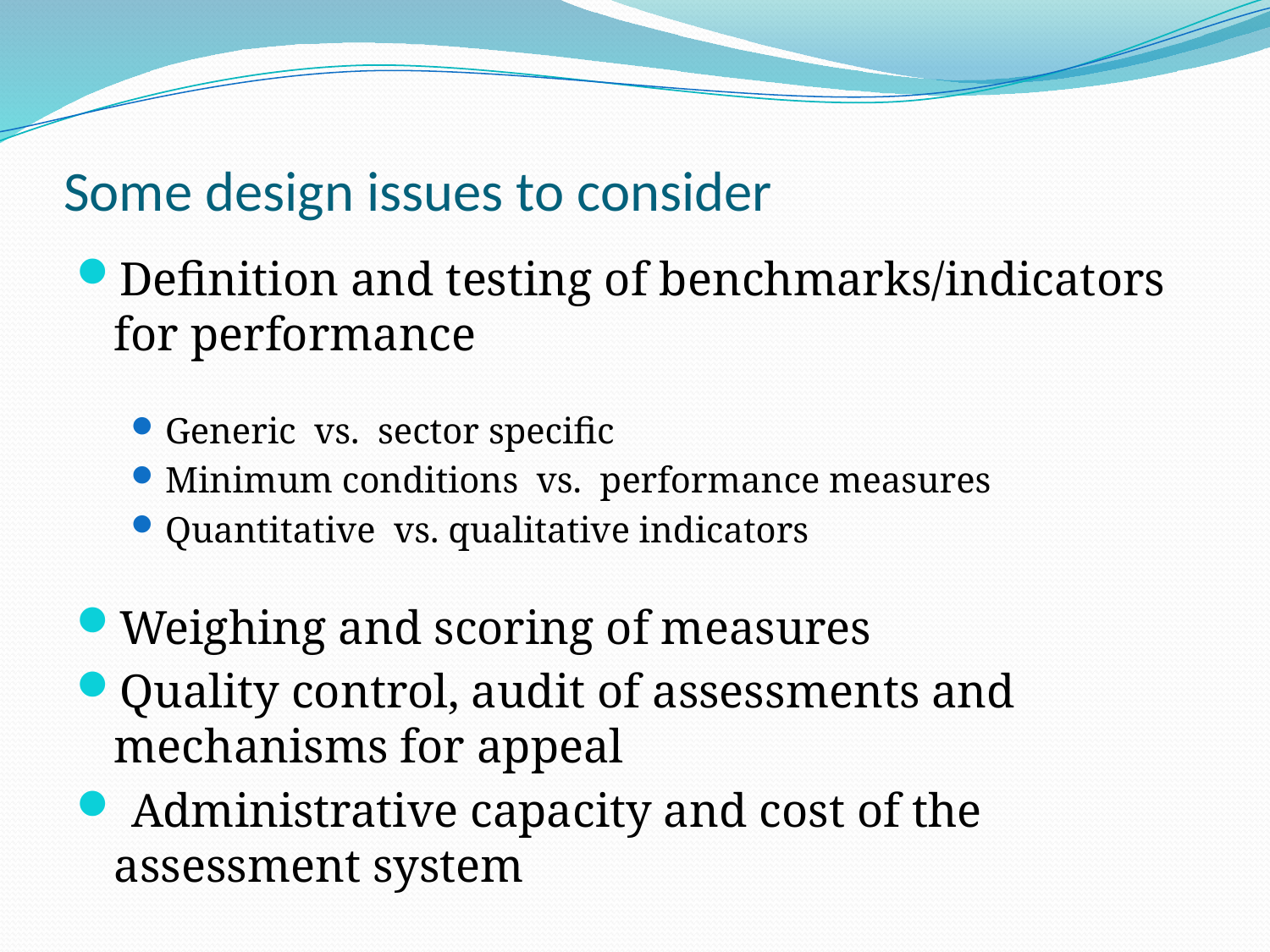

# Some design issues to consider
Definition and testing of benchmarks/indicators for performance

Generic  vs.  sector specific
Minimum conditions  vs.  performance measures
Quantitative  vs. qualitative indicators

Weighing and scoring of measures
Quality control, audit of assessments and mechanisms for appeal
 Administrative capacity and cost of the assessment system